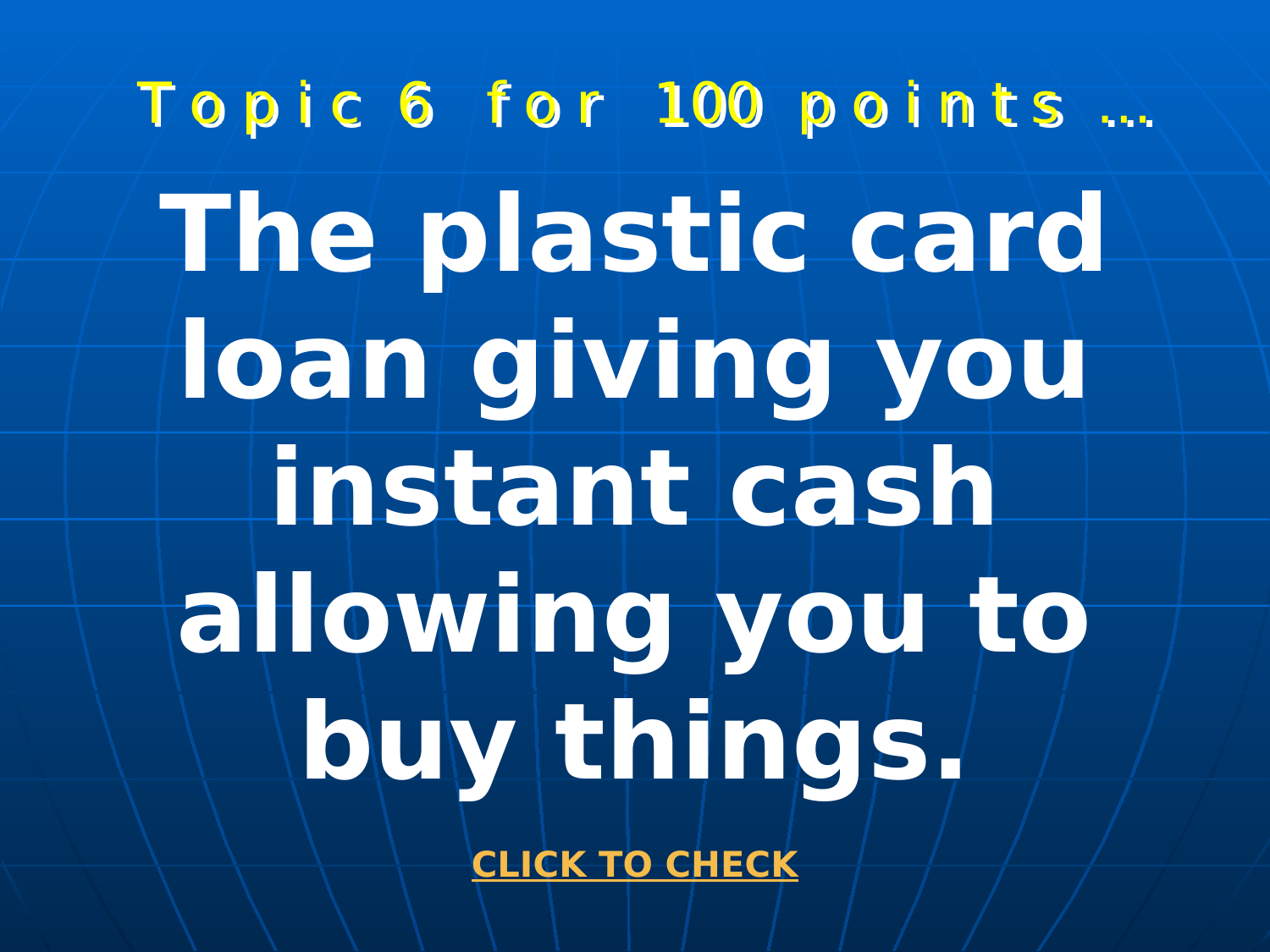

T o p i c  6   f o r   100  p o i n t s  …

The plastic card loan giving you instant cash allowing you to buy things.
CLICK TO CHECK